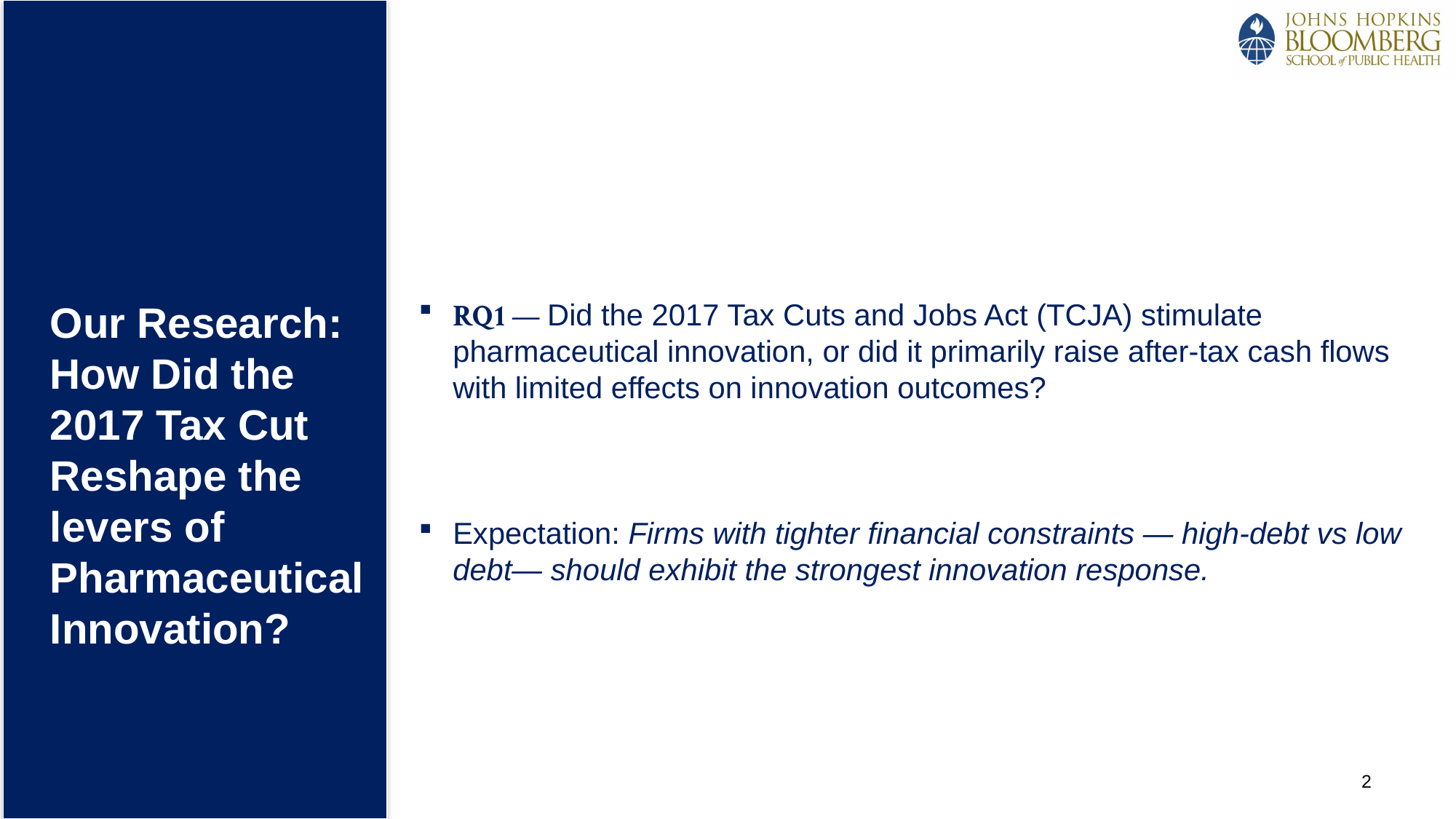

Our Research: How Did the 2017 Tax Cut Reshape the levers of Pharmaceutical Innovation?
RQ1 — Did the 2017 Tax Cuts and Jobs Act (TCJA) stimulate pharmaceutical innovation, or did it primarily raise after-tax cash flows with limited effects on innovation outcomes?

Expectation: Firms with tighter financial constraints — high-debt vs low debt— should exhibit the strongest innovation response.

2